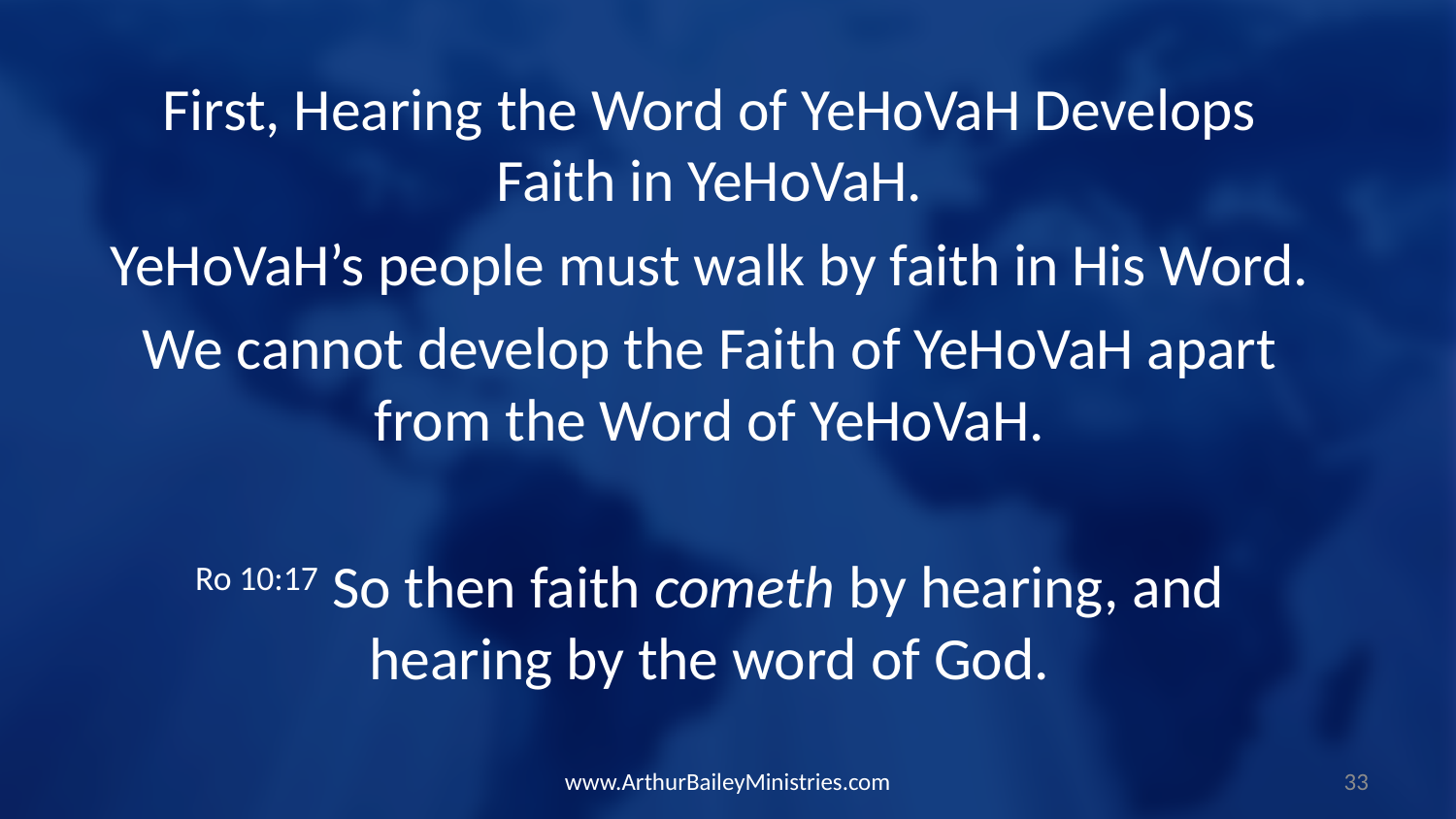

First, Hearing the Word of YeHoVaH Develops Faith in YeHoVaH.
YeHoVaH’s people must walk by faith in His Word.
We cannot develop the Faith of YeHoVaH apart from the Word of YeHoVaH.

Ro 10:17 So then faith cometh by hearing, and hearing by the word of God.

www.ArthurBaileyMinistries.com
33